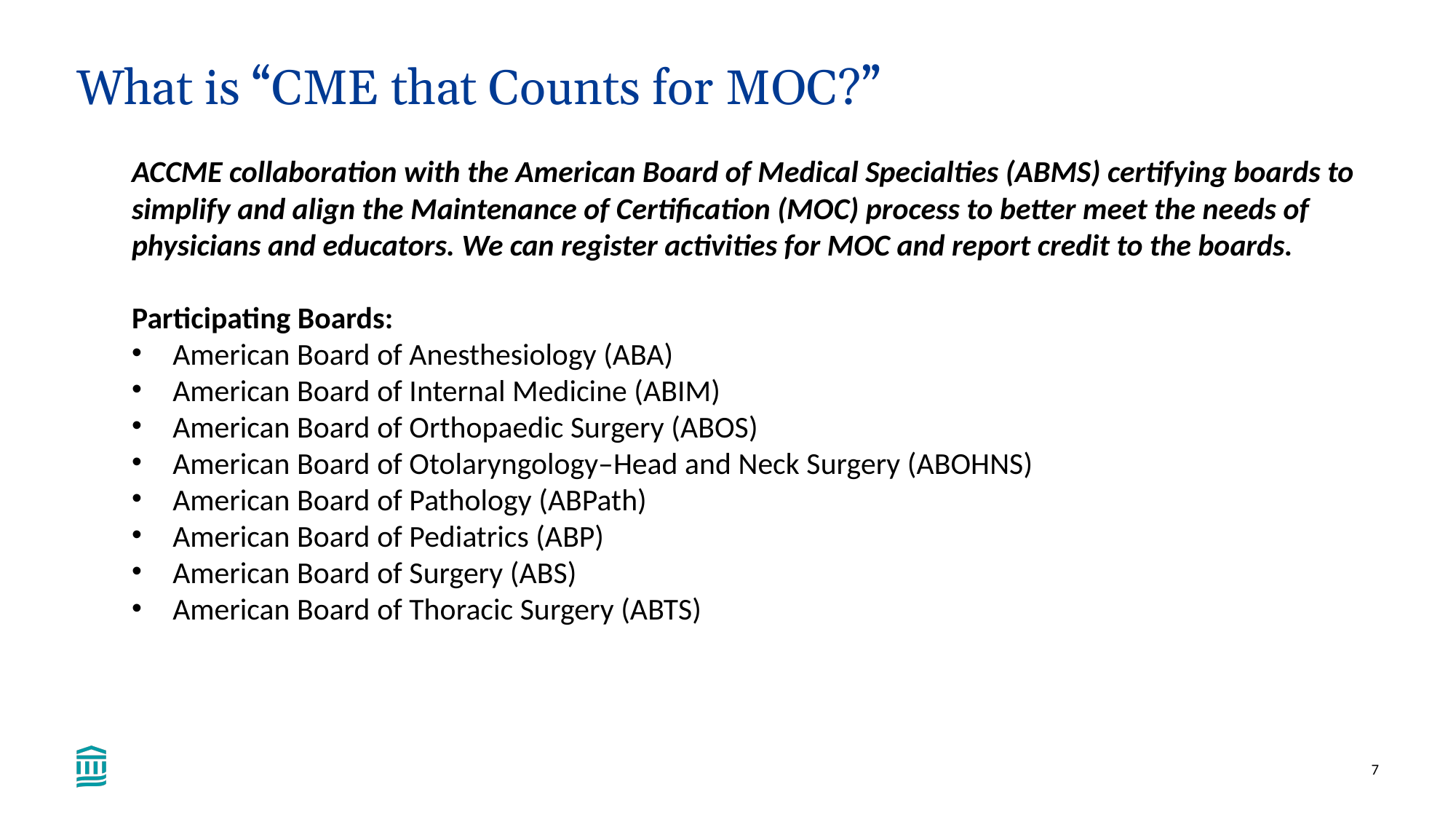

# What is “CME that Counts for MOC?”
ACCME collaboration with the American Board of Medical Specialties (ABMS) certifying boards to simplify and align the Maintenance of Certification (MOC) process to better meet the needs of physicians and educators. We can register activities for MOC and report credit to the boards.

Participating Boards:
American Board of Anesthesiology (ABA)
American Board of Internal Medicine (ABIM)
American Board of Orthopaedic Surgery (ABOS)
American Board of Otolaryngology–Head and Neck Surgery (ABOHNS)
American Board of Pathology (ABPath)
American Board of Pediatrics (ABP)
American Board of Surgery (ABS)
American Board of Thoracic Surgery (ABTS)